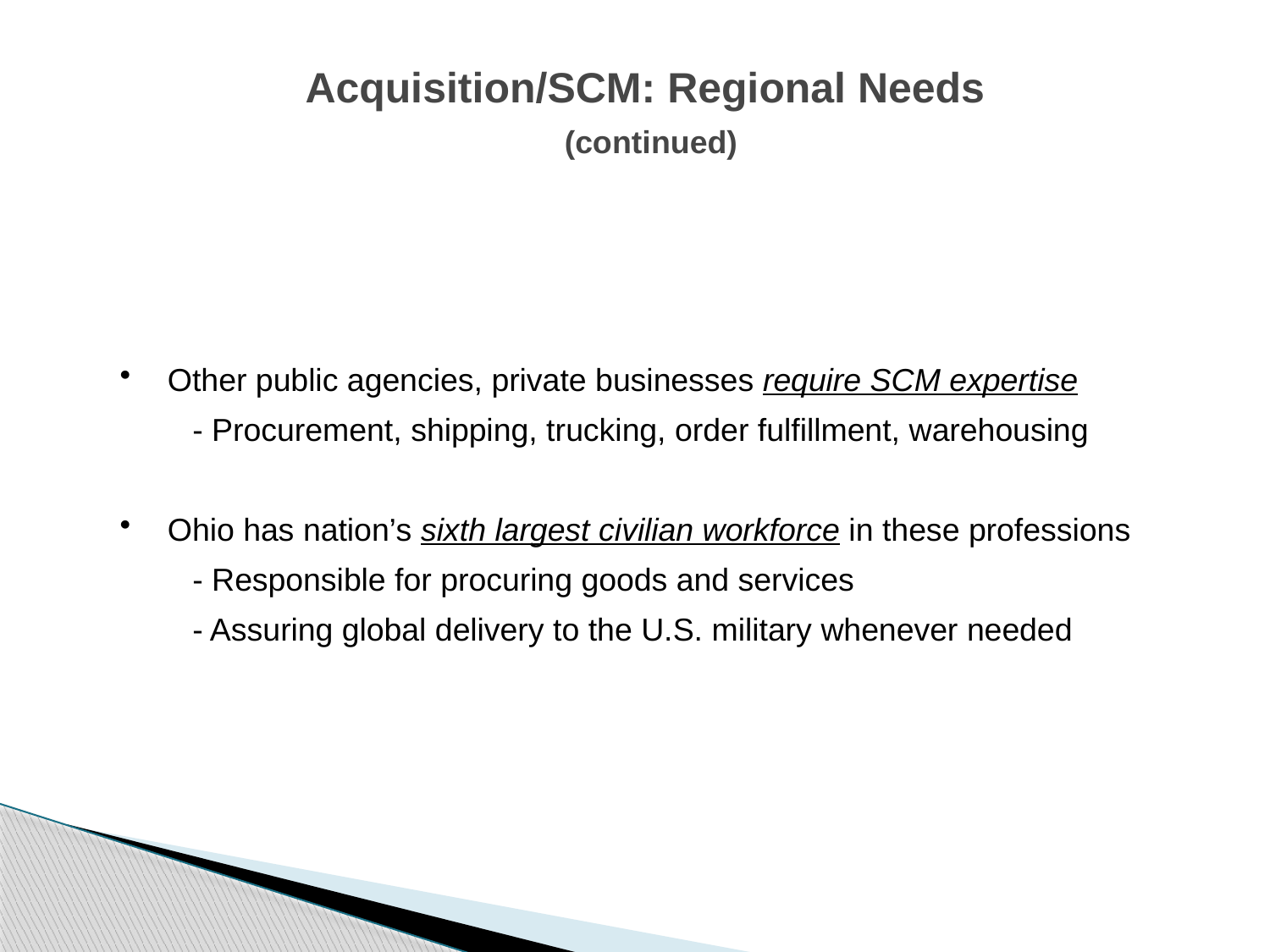

Acquisition/SCM: Regional Needs
 (continued)

Other public agencies, private businesses require SCM expertise
 - Procurement, shipping, trucking, order fulfillment, warehousing

Ohio has nation’s sixth largest civilian workforce in these professions
 - Responsible for procuring goods and services
 - Assuring global delivery to the U.S. military whenever needed